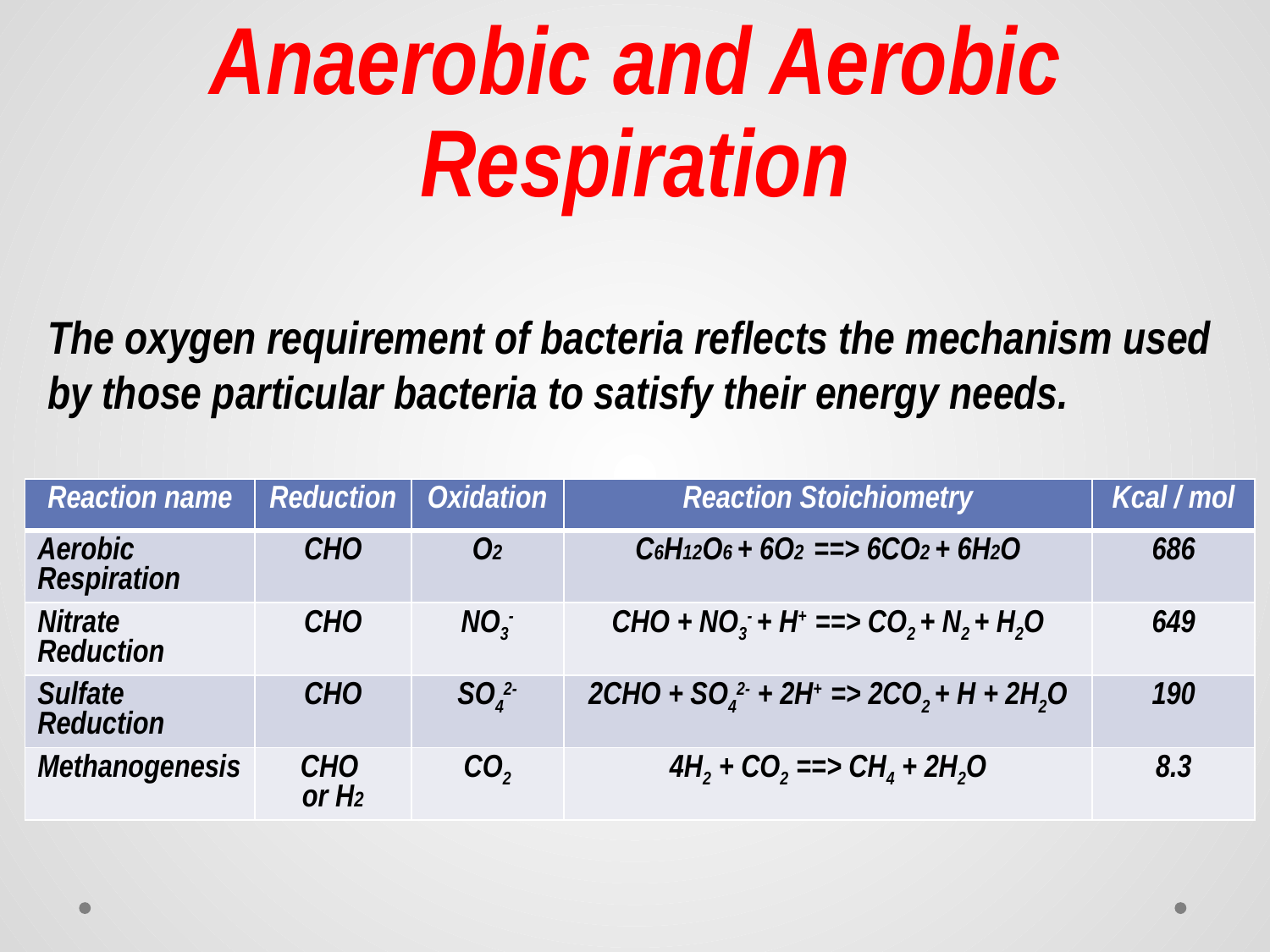

# Anaerobic and Aerobic Respiration
The oxygen requirement of bacteria reflects the mechanism used by those particular bacteria to satisfy their energy needs.
| Reaction name | Reduction | Oxidation | Reaction Stoichiometry | Kcal / mol |
| --- | --- | --- | --- | --- |
| Aerobic Respiration | CHO | O2 | C6H12O6 + 6O2 ==> 6CO2 + 6H2O | 686 |
| Nitrate Reduction | CHO | NO3- | CHO + NO3- + H+ ==> CO2 + N2 + H2O | 649 |
| Sulfate Reduction | CHO | SO42- | 2CHO + SO42- + 2H+ => 2CO2 + H + 2H2O | 190 |
| Methanogenesis | CHO or H2 | CO2 | 4H2 + CO2 ==> CH4 + 2H2O | 8.3 |